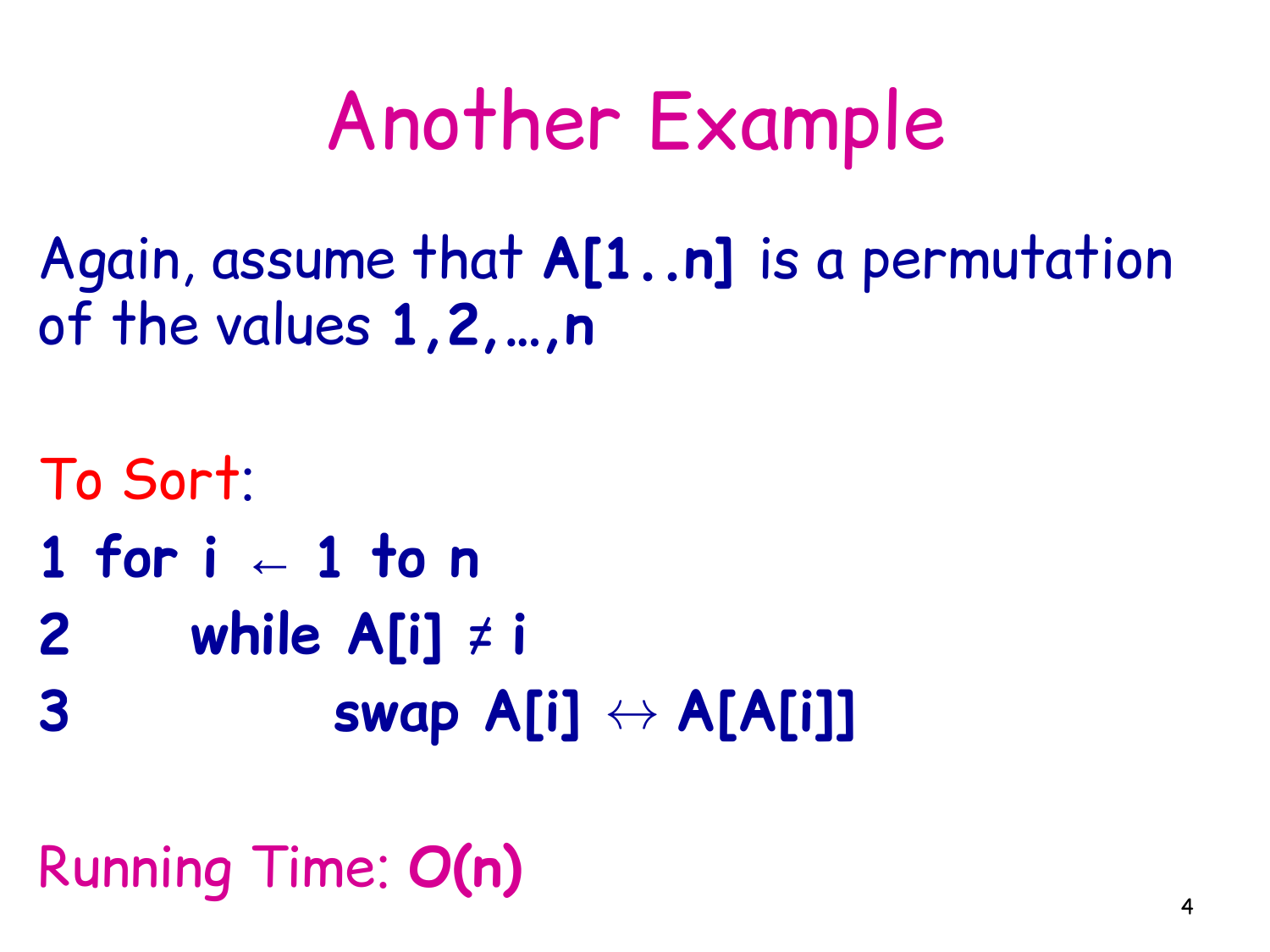

# Another Example
Again, assume that A[1..n] is a permutation of the values 1,2,…,n

To Sort:
1 for i ← 1 to n
2     while A[i] ≠ i
3           swap A[i] ↔ A[A[i]]

Running Time: O(n)
4